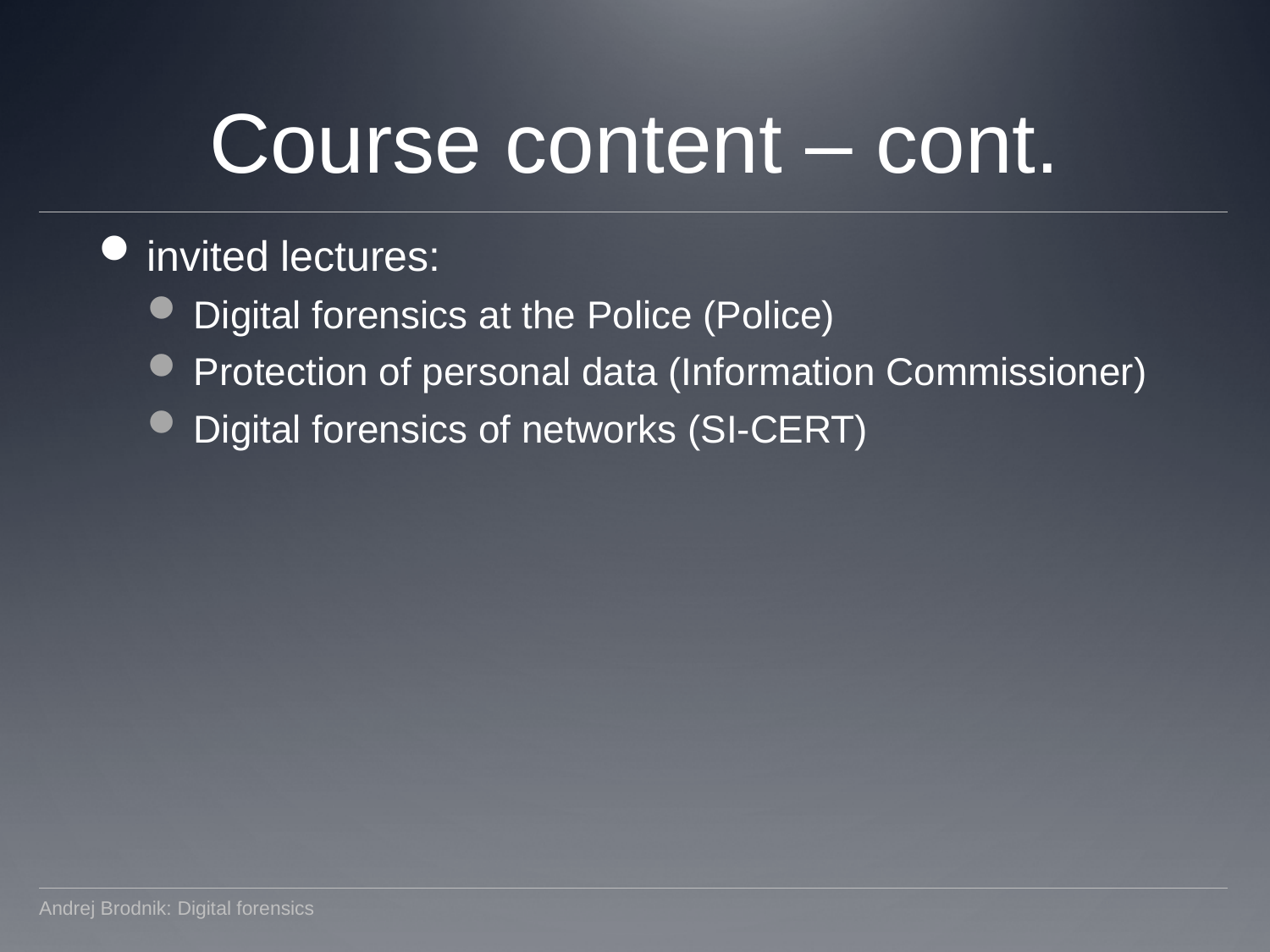

# Course content – cont.
invited lectures:
Digital forensics at the Police (Police)
Protection of personal data (Information Commissioner)
Digital forensics of networks (SI-CERT)
Andrej Brodnik: Digital forensics